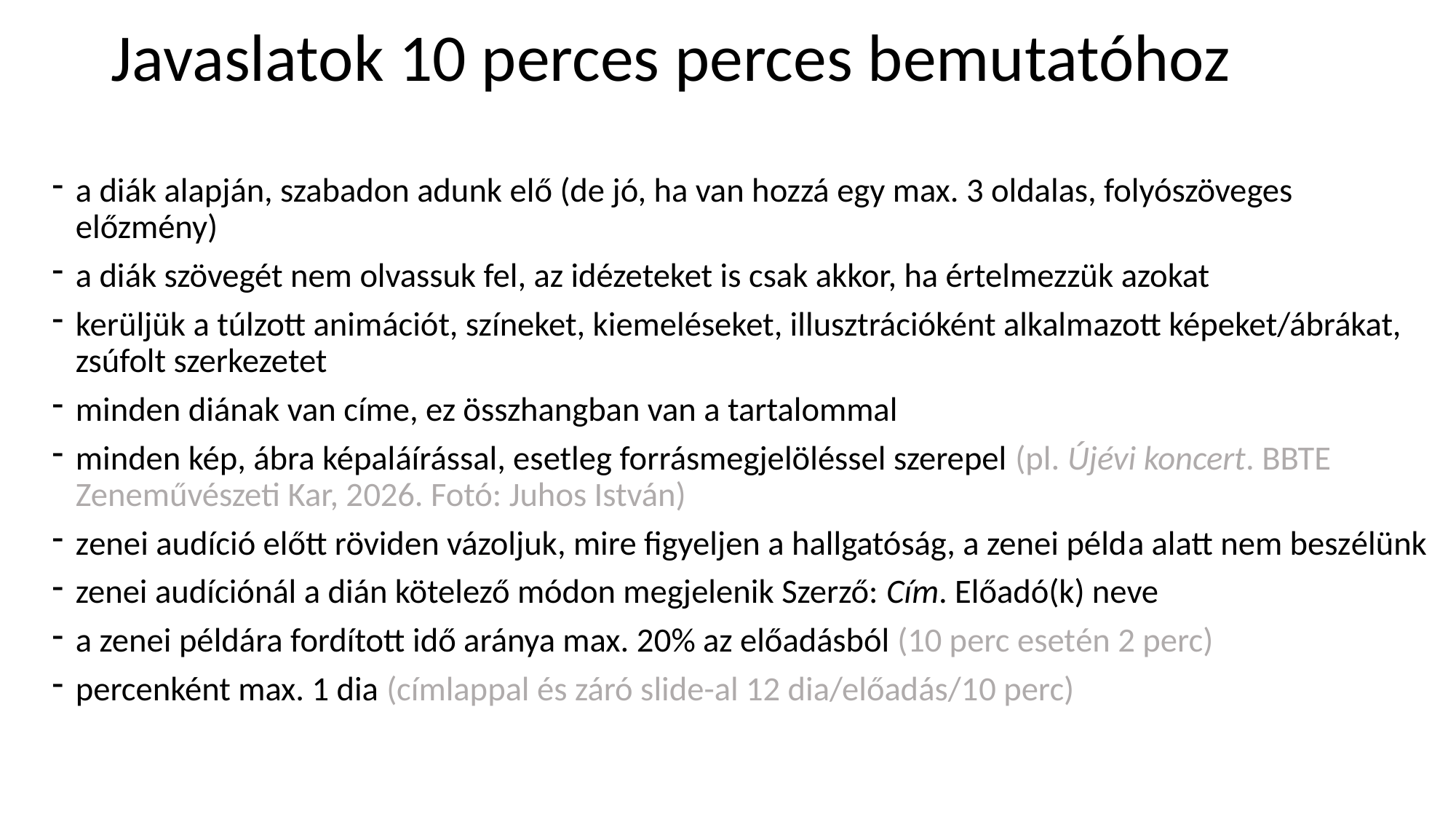

# Javaslatok 10 perces perces bemutatóhoz
a diák alapján, szabadon adunk elő (de jó, ha van hozzá egy max. 3 oldalas, folyószöveges előzmény)
a diák szövegét nem olvassuk fel, az idézeteket is csak akkor, ha értelmezzük azokat
kerüljük a túlzott animációt, színeket, kiemeléseket, illusztrációként alkalmazott képeket/ábrákat, zsúfolt szerkezetet
minden diának van címe, ez összhangban van a tartalommal
minden kép, ábra képaláírással, esetleg forrásmegjelöléssel szerepel (pl. Újévi koncert. BBTE Zeneművészeti Kar, 2026. Fotó: Juhos István)
zenei audíció előtt röviden vázoljuk, mire figyeljen a hallgatóság, a zenei példa alatt nem beszélünk
zenei audíciónál a dián kötelező módon megjelenik Szerző: Cím. Előadó(k) neve
a zenei példára fordított idő aránya max. 20% az előadásból (10 perc esetén 2 perc)
percenként max. 1 dia (címlappal és záró slide-al 12 dia/előadás/10 perc)